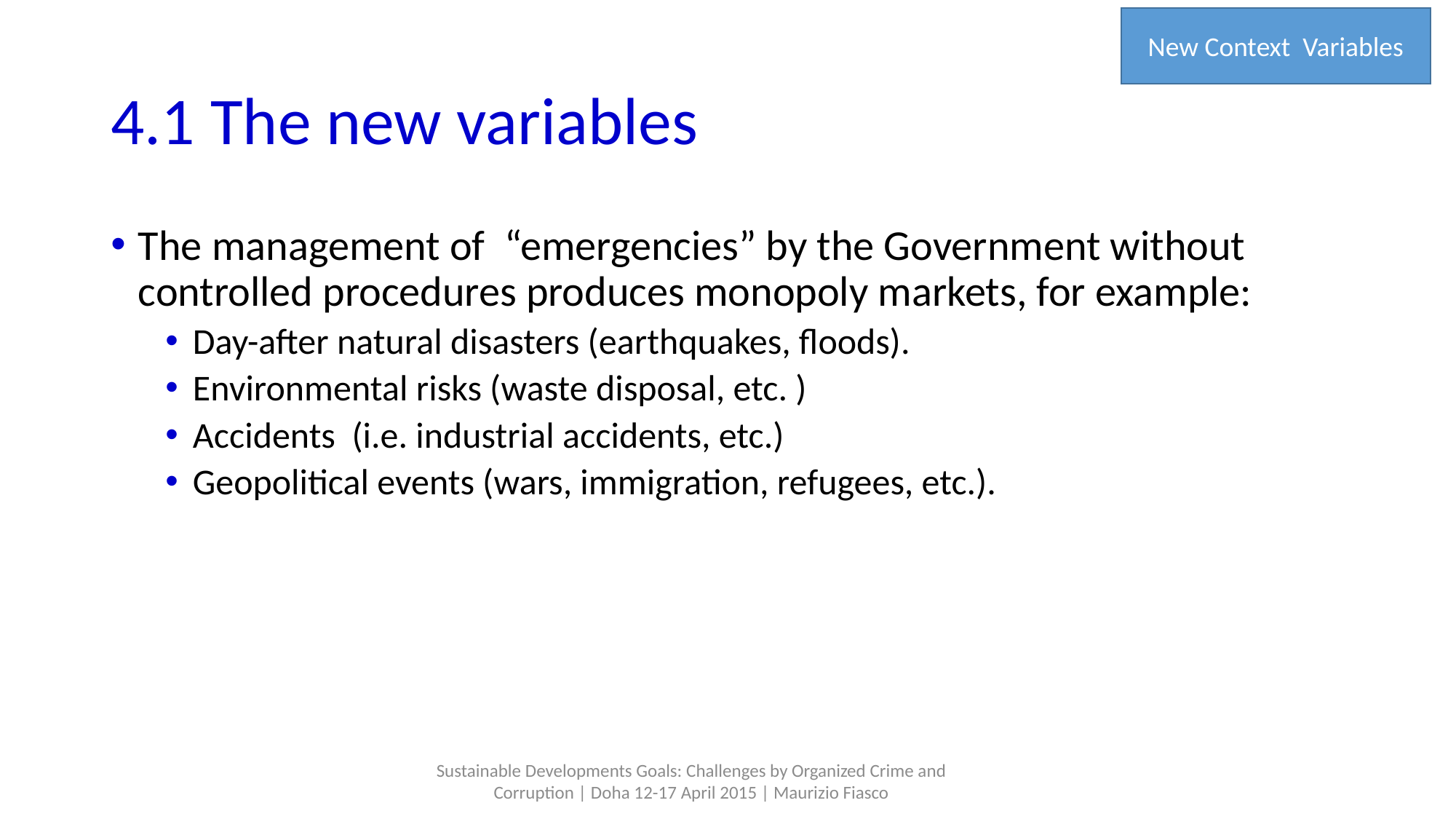

New Context  Variables
# 4.1 The new variables
The management of  “emergencies” by the Government without controlled procedures produces monopoly markets, for example:
Day-after natural disasters (earthquakes, floods).
Environmental risks (waste disposal, etc. )
Accidents  (i.e. industrial accidents, etc.)
Geopolitical events (wars, immigration, refugees, etc.).
Sustainable Developments Goals: Challenges by Organized Crime and Corruption | Doha 12-17 April 2015 | Maurizio Fiasco